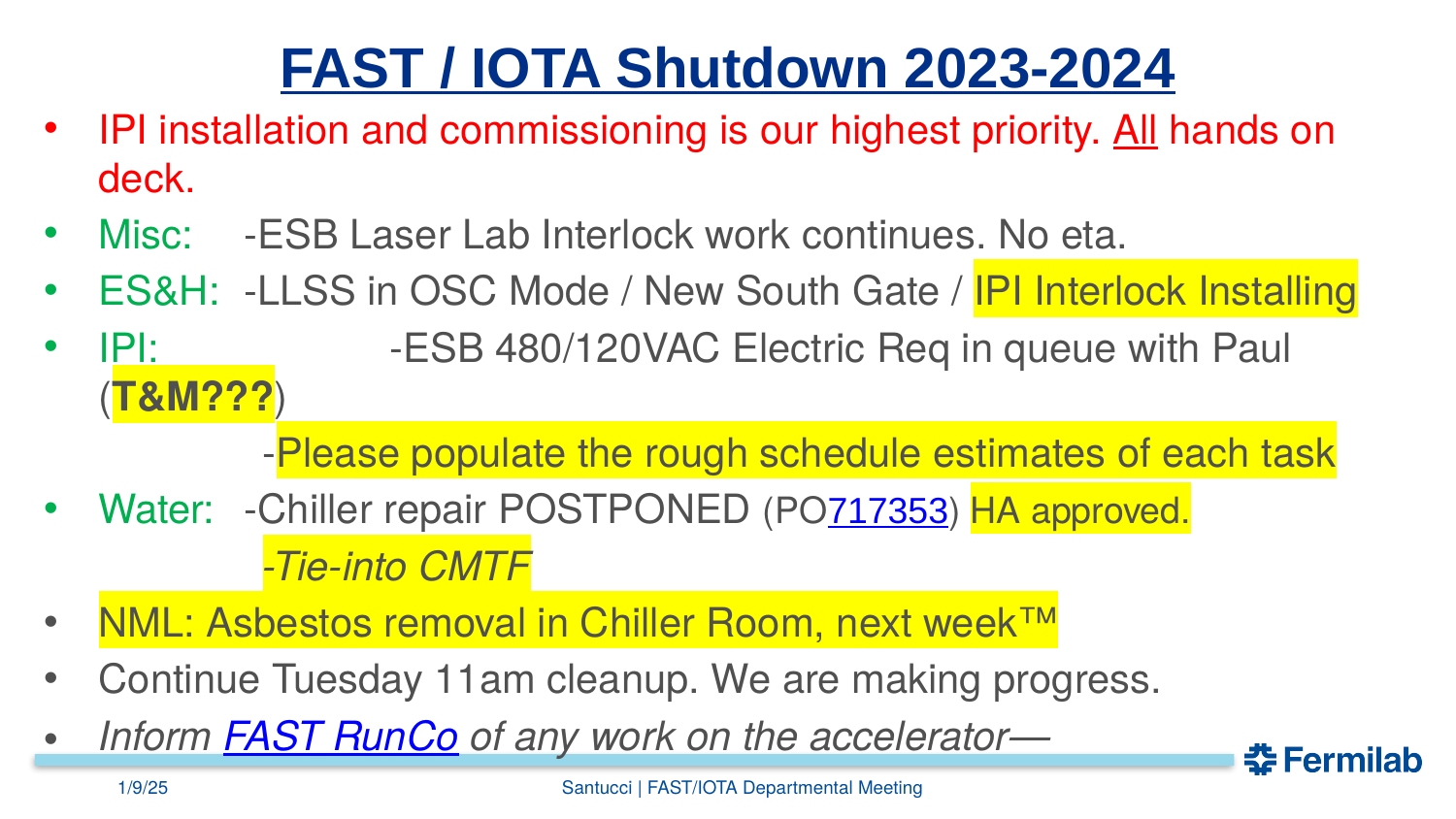

FAST / IOTA Shutdown 2023-2024
IPI installation and commissioning is our highest priority. All hands on deck.
Misc:	-ESB Laser Lab Interlock work continues. No eta.
ES&H:	-LLSS in OSC Mode / New South Gate / IPI Interlock Installing
IPI:  		-ESB 480/120VAC Electric Req in queue with Paul (T&M???)
-Please populate the rough schedule estimates of each task
Water:	-Chiller repair POSTPONED (PO717353) HA approved.
-Tie-into CMTF
NML: Asbestos removal in Chiller Room, next week™
Continue Tuesday 11am cleanup. We are making progress.
Inform FAST RunCo of any work on the accelerator—
1/9/25
Santucci | FAST/IOTA Departmental Meeting